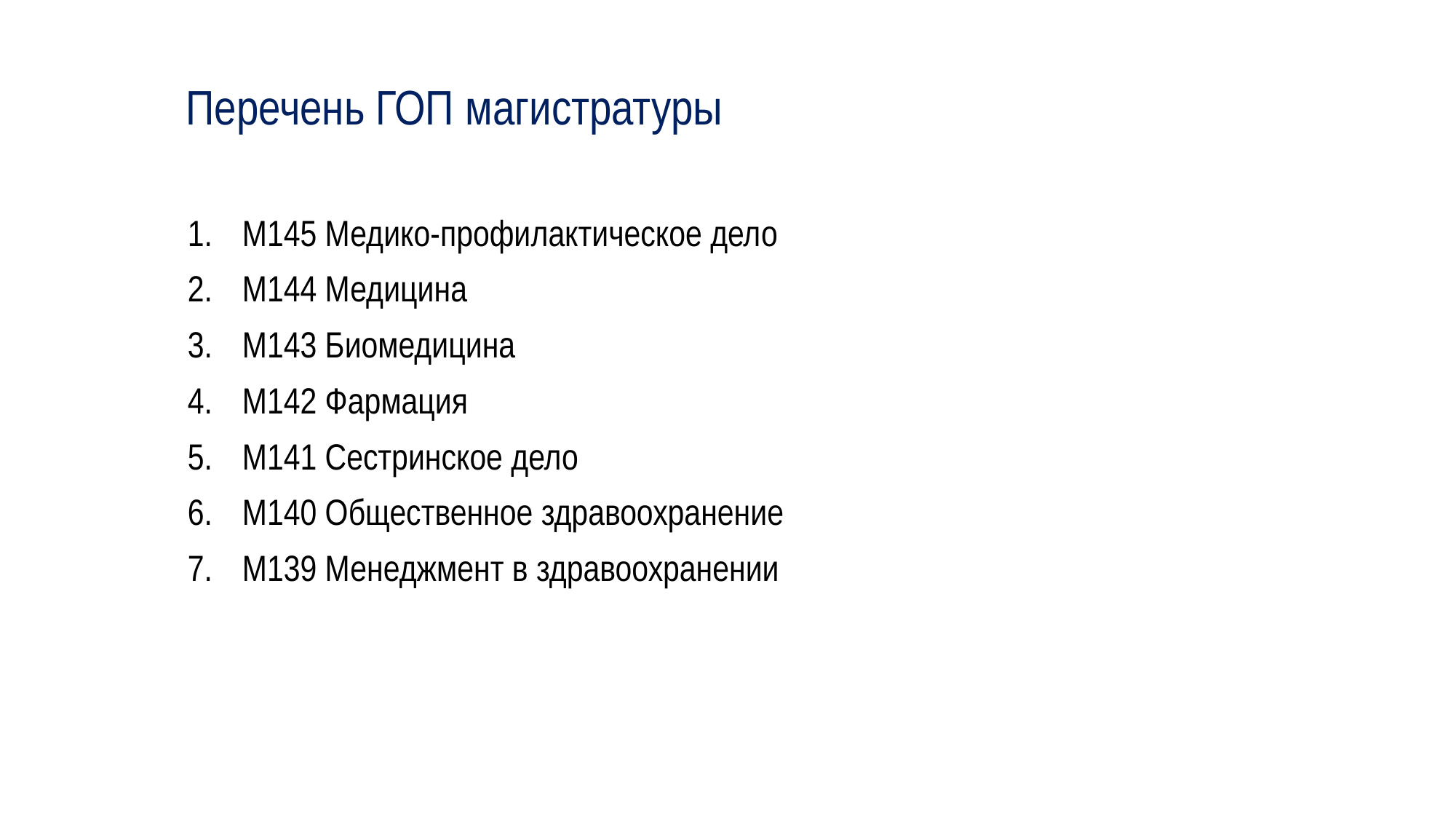

Перечень ГОП магистратуры
М145 Медико-профилактическое дело
М144 Медицина
М143 Биомедицина
М142 Фармация
М141 Сестринское дело
М140 Общественное здравоохранение
М139 Менеджмент в здравоохранении